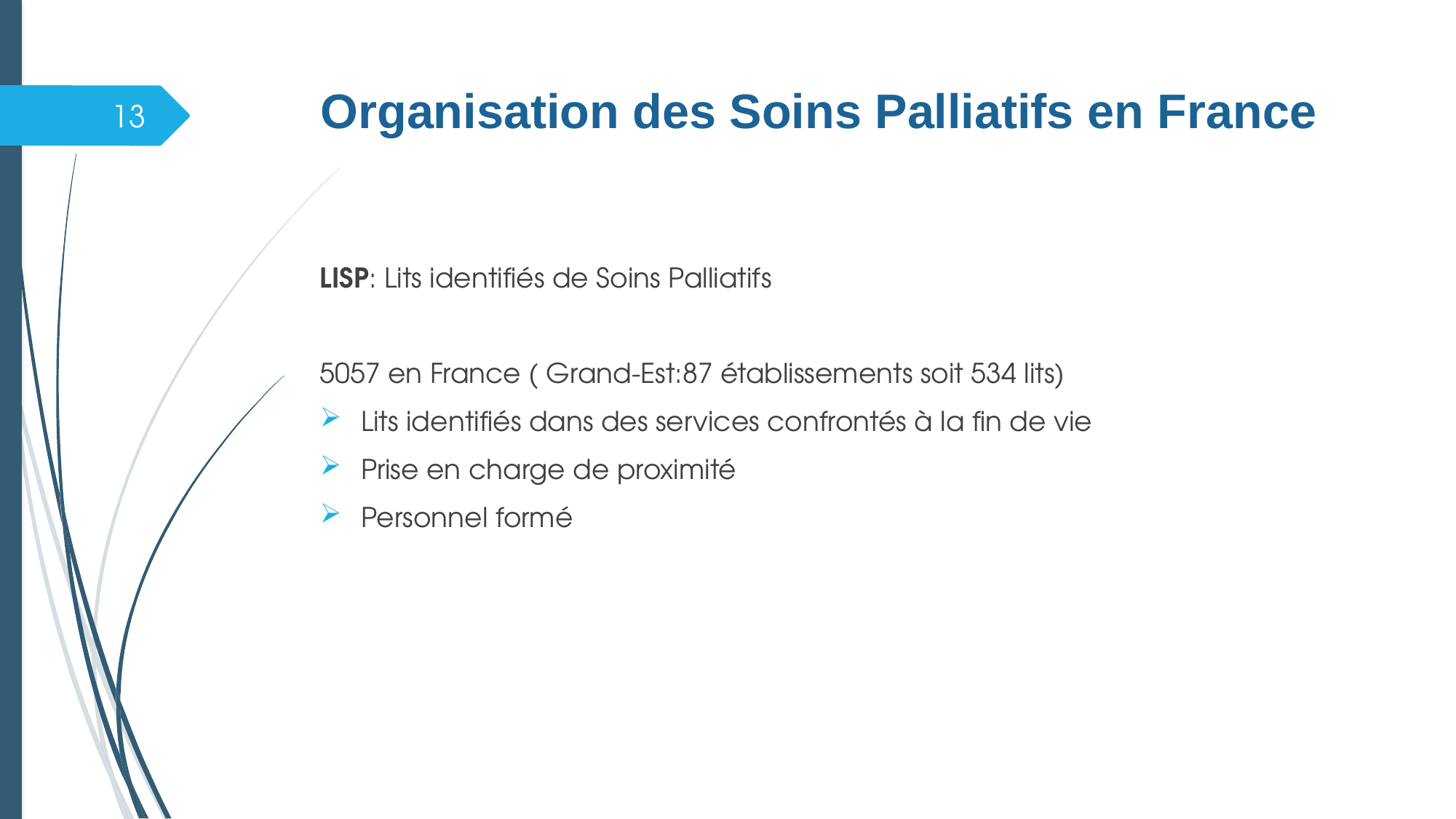

# Organisation des Soins Palliatifs en France
13
LISP: Lits identifiés de Soins Palliatifs

5057 en France ( Grand-Est:87 établissements soit 534 lits)
Lits identifiés dans des services confrontés à la fin de vie
Prise en charge de proximité
Personnel formé